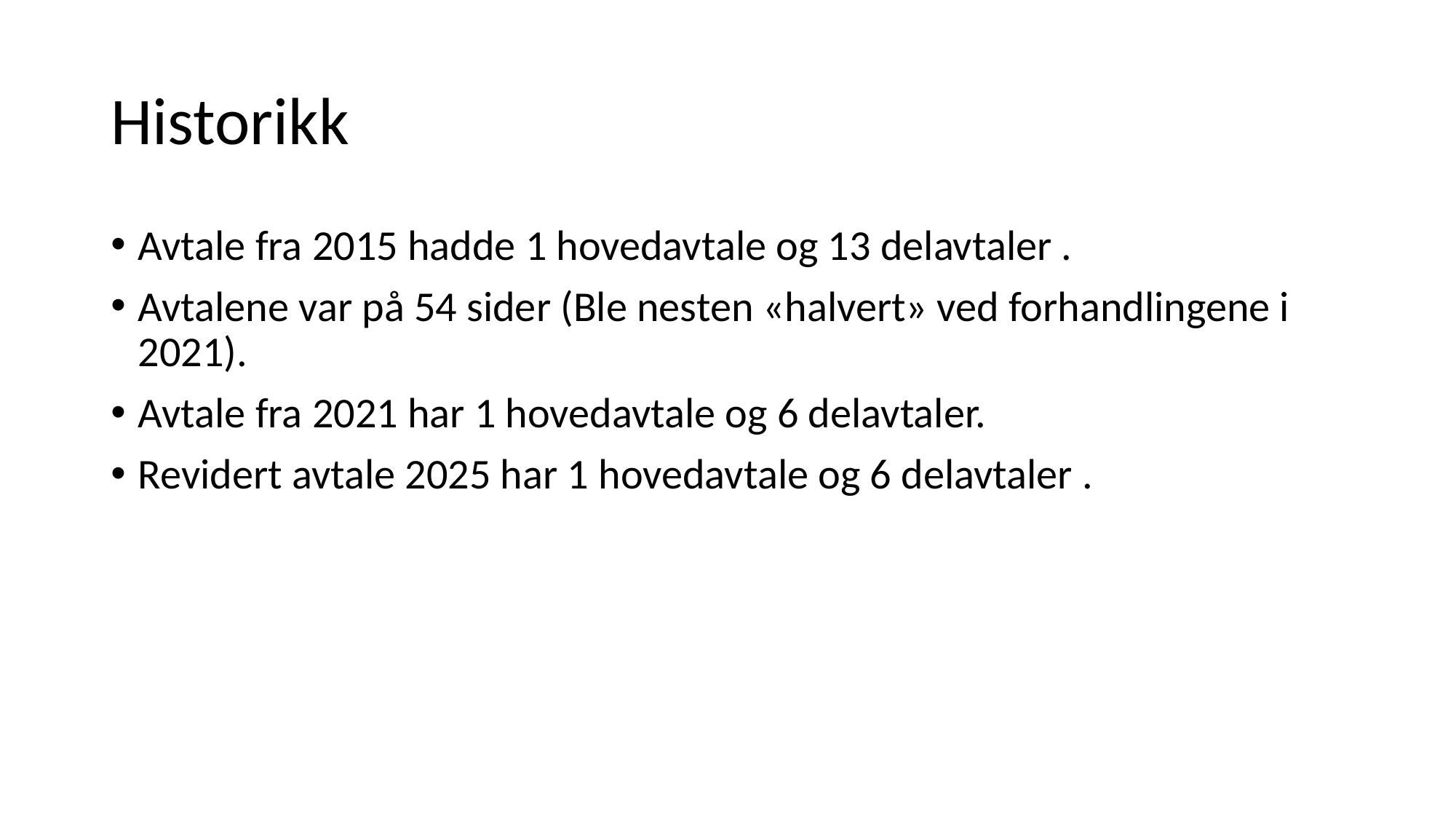

# Historikk
Avtale fra 2015 hadde 1 hovedavtale og 13 delavtaler .
Avtalene var på 54 sider (Ble nesten «halvert» ved forhandlingene i 2021).
Avtale fra 2021 har 1 hovedavtale og 6 delavtaler.
Revidert avtale 2025 har 1 hovedavtale og 6 delavtaler .